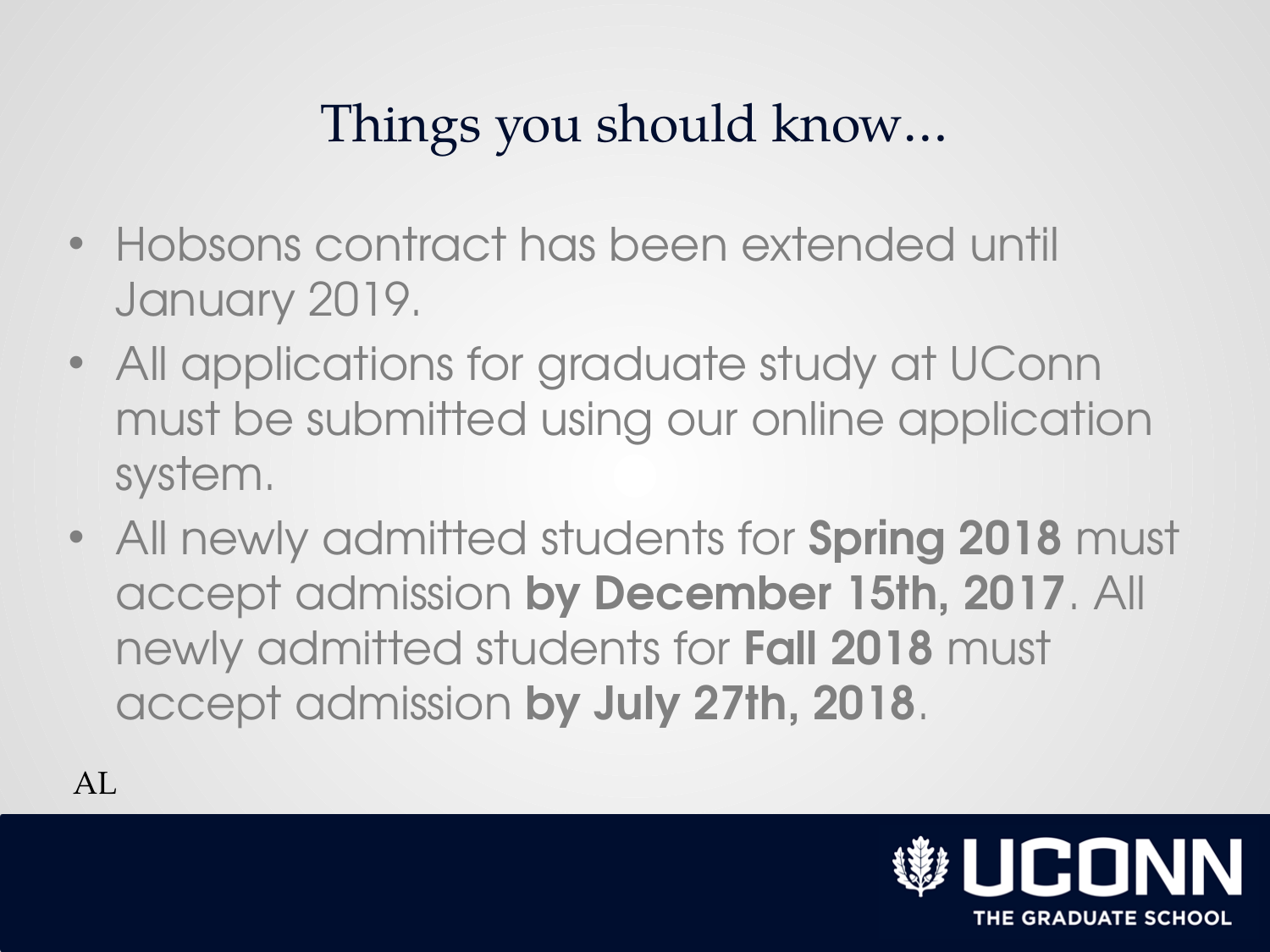

# Things you should know…
Hobsons contract has been extended until January 2019.
All applications for graduate study at UConn must be submitted using our online application system.
All newly admitted students for Spring 2018 must accept admission by December 15th, 2017. All newly admitted students for Fall 2018 must accept admission by July 27th, 2018.

AL